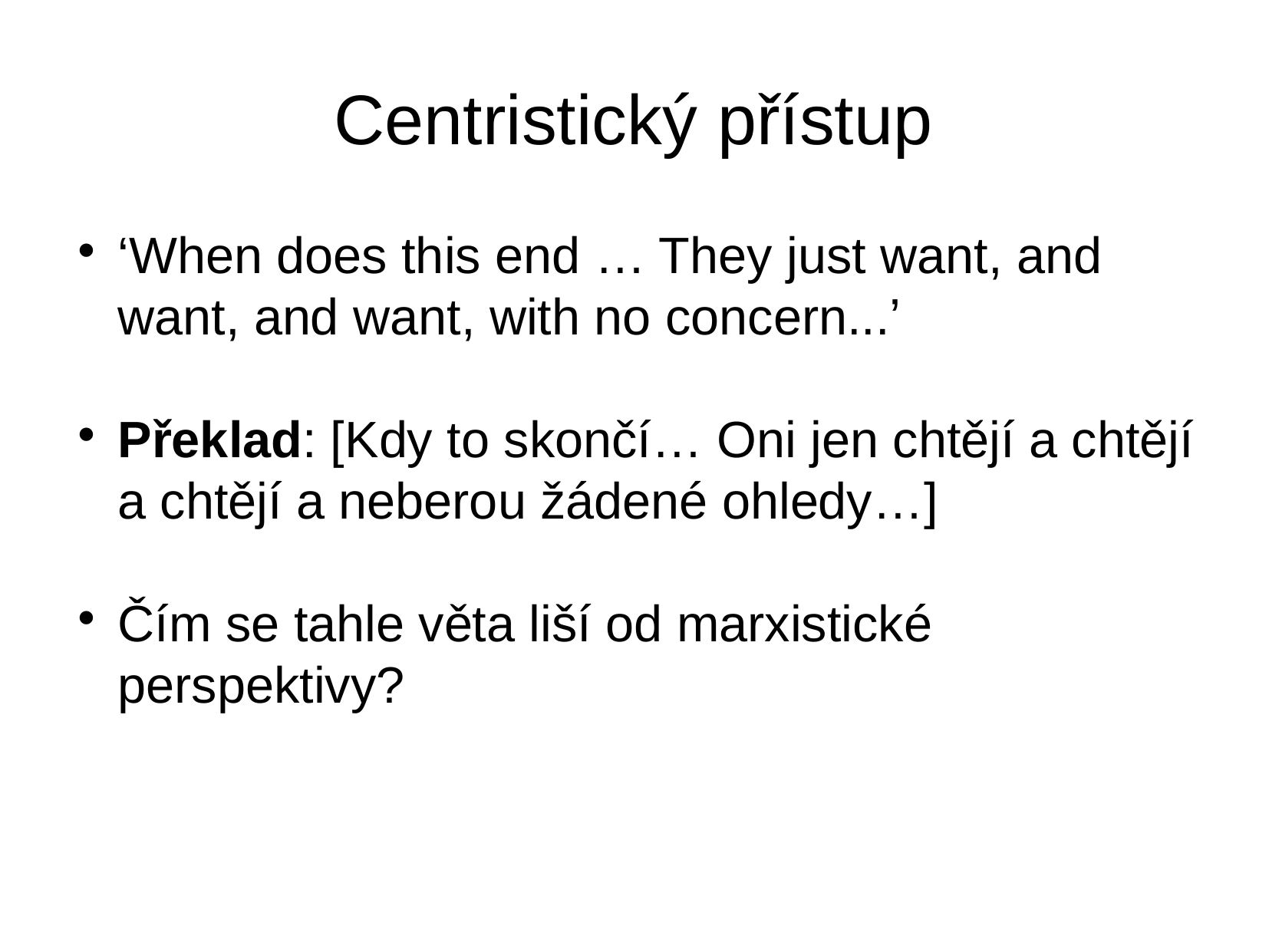

Centristický přístup
‘When does this end … They just want, and want, and want, with no concern...’

Překlad: [Kdy to skončí… Oni jen chtějí a chtějí a chtějí a neberou žádené ohledy…]

Čím se tahle věta liší od marxistické perspektivy?